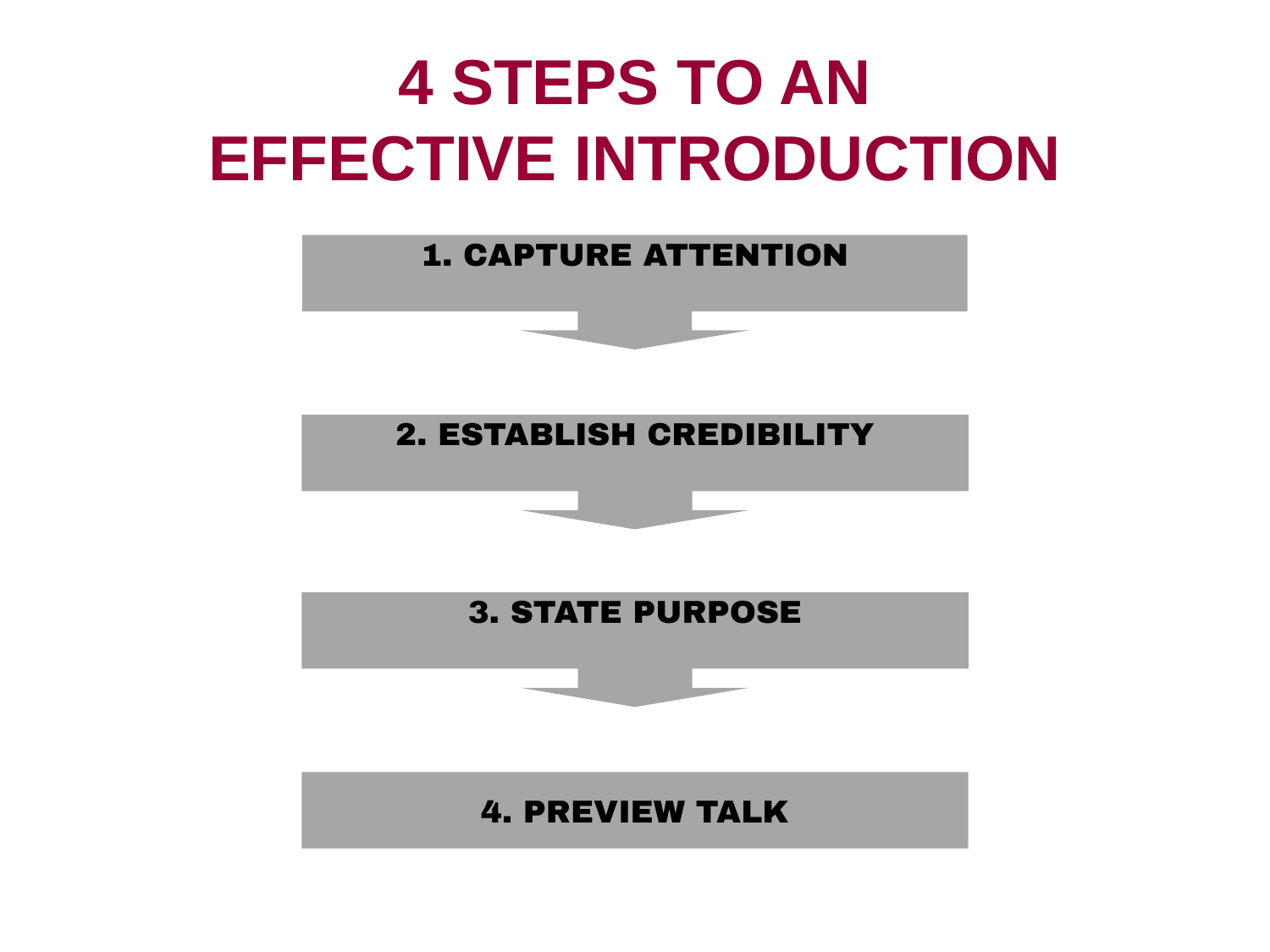

4 STEPS TO AN
EFFECTIVE INTRODUCTION
1. CAPTURE ATTENTION
2. ESTABLISH CREDIBILITY
3. STATE PURPOSE
4. PREVIEW TALK